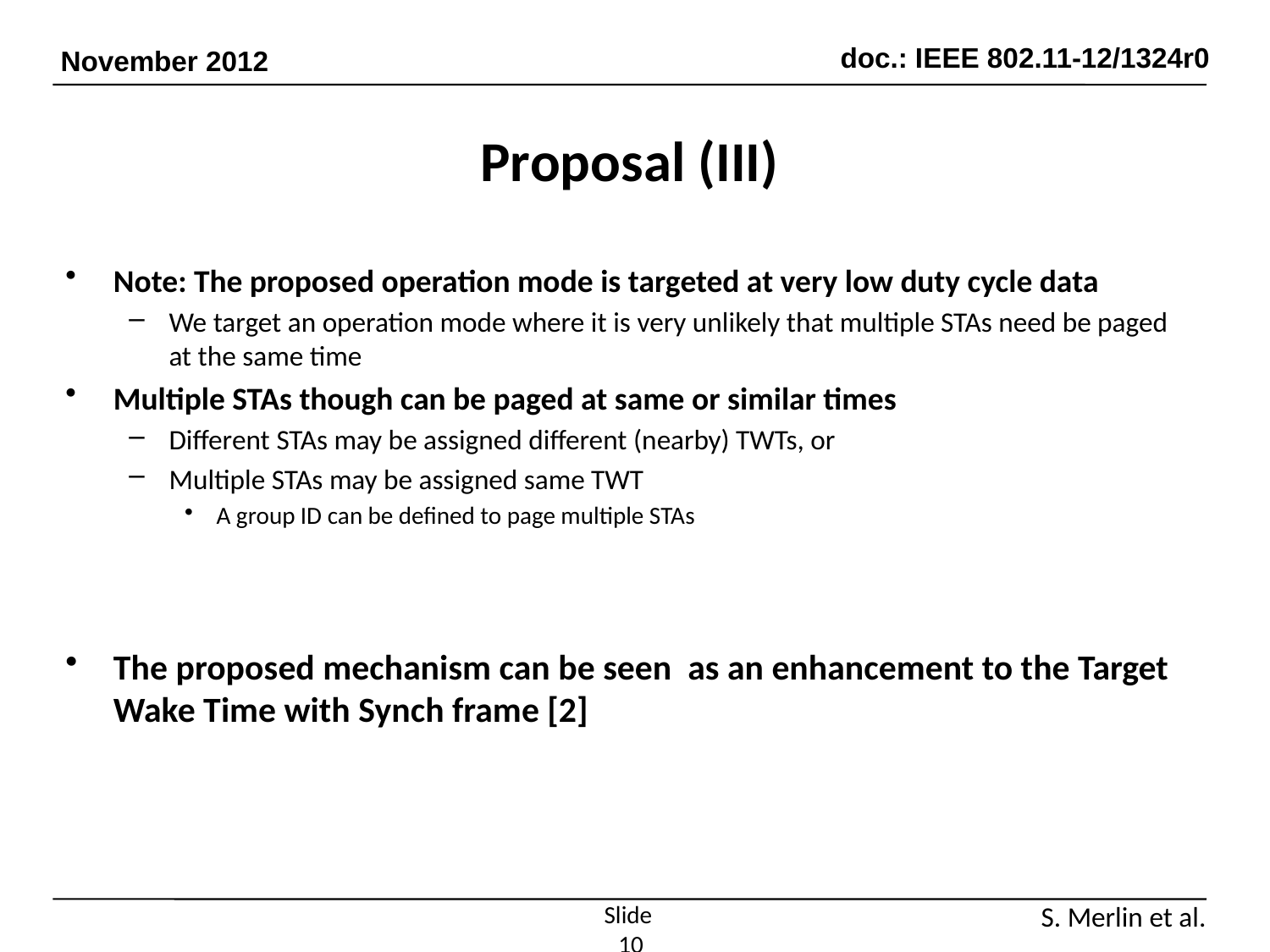

# Proposal (III)
Note: The proposed operation mode is targeted at very low duty cycle data
We target an operation mode where it is very unlikely that multiple STAs need be paged at the same time
Multiple STAs though can be paged at same or similar times
Different STAs may be assigned different (nearby) TWTs, or
Multiple STAs may be assigned same TWT
A group ID can be defined to page multiple STAs

The proposed mechanism can be seen  as an enhancement to the Target Wake Time with Synch frame [2]

Slide 10
S. Merlin et al.